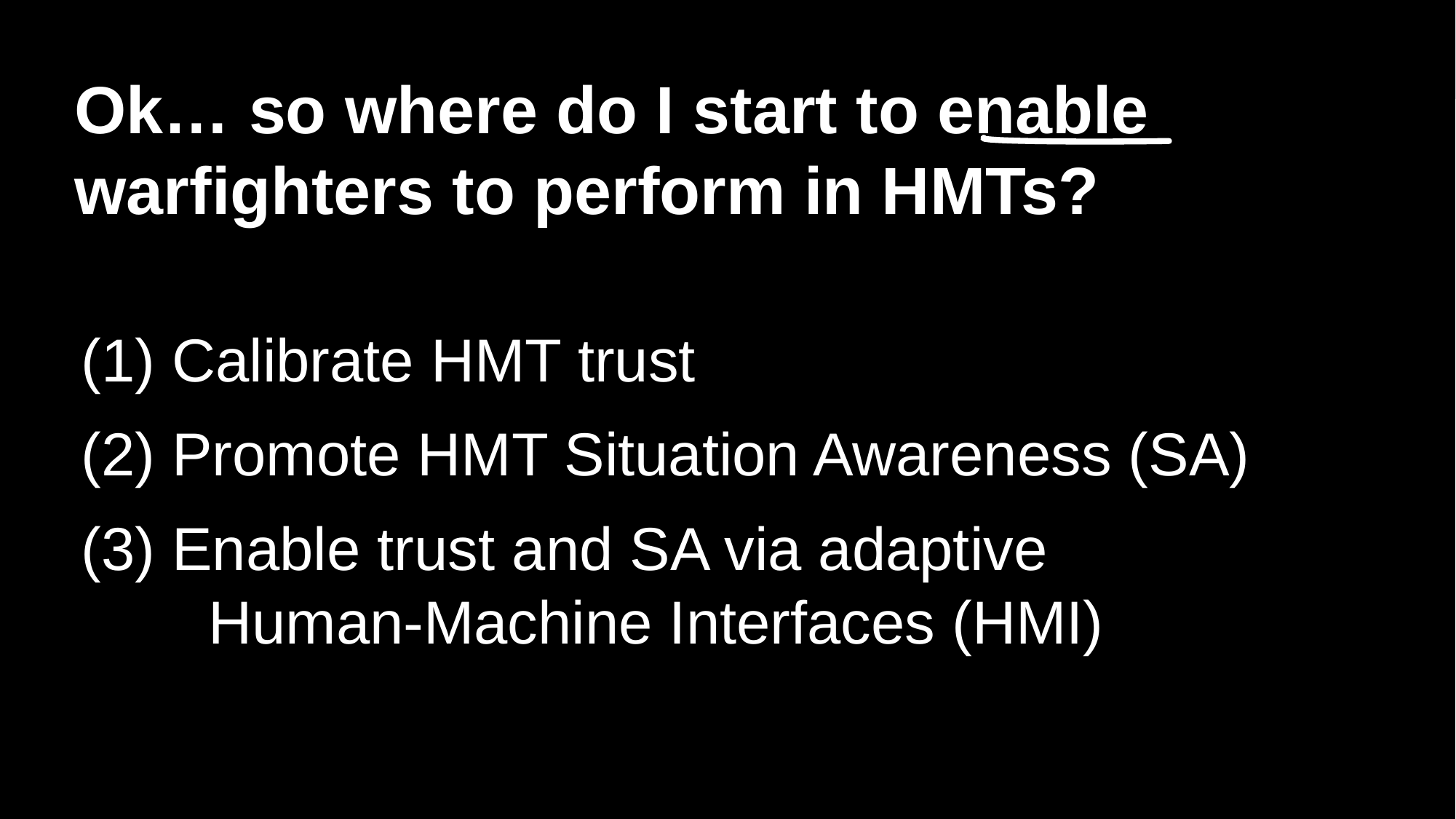

#

Ok… so where do I start to enable
warfighters to perform in HMTs?
(1) Calibrate HMT trust
(2) Promote HMT Situation Awareness (SA)
(3) Enable trust and SA via adaptive
Human-Machine Interfaces (HMI)